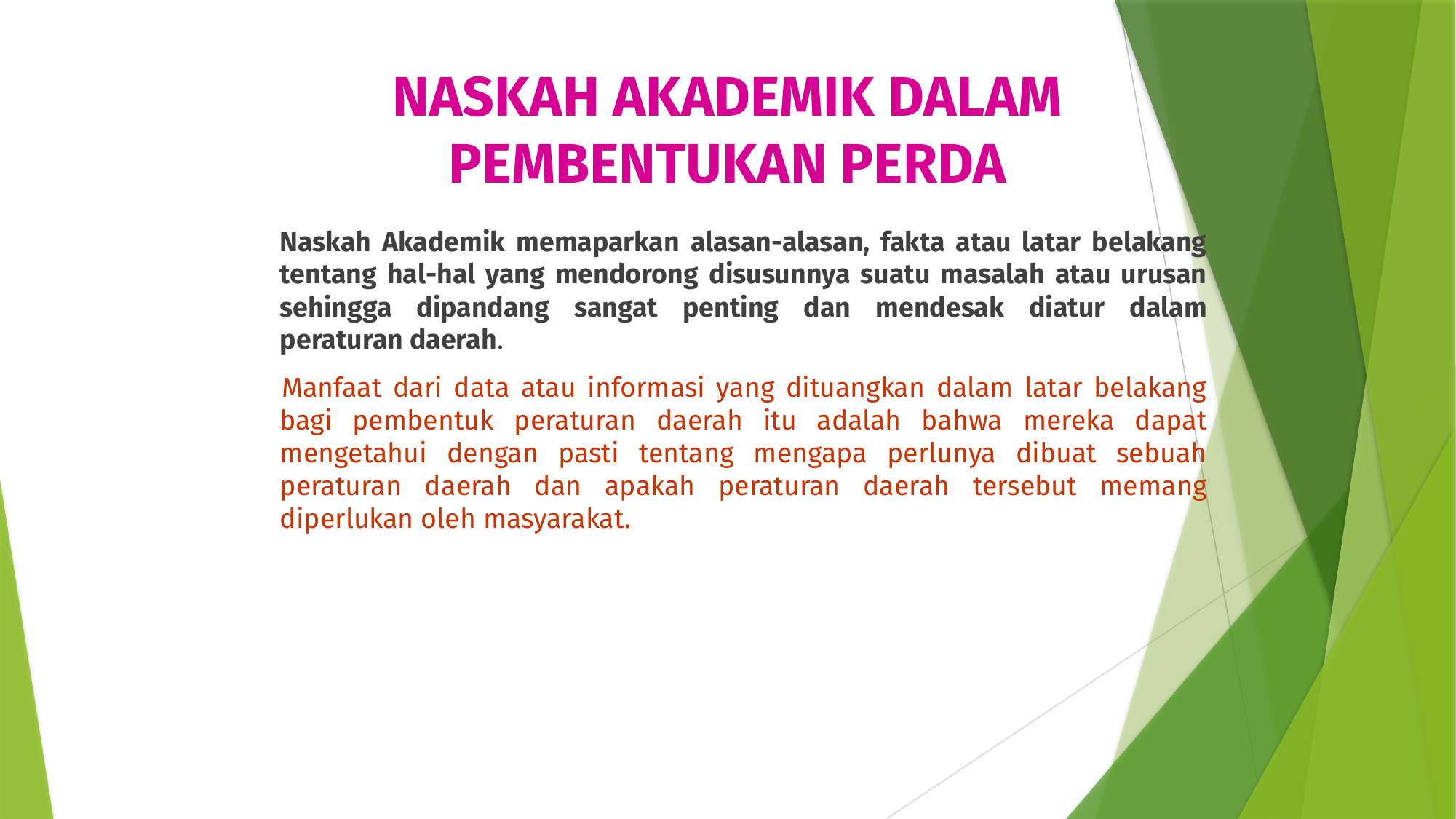

# NASKAH AKADEMIK DALAM PEMBENTUKAN PERDA
   Naskah Akademik memaparkan alasan-alasan, fakta atau latar belakang tentang hal-hal yang mendorong disusunnya suatu masalah atau urusan sehingga dipandang sangat penting dan mendesak diatur dalam peraturan daerah.
   Manfaat dari data atau informasi yang dituangkan dalam latar belakang bagi pembentuk peraturan daerah itu adalah bahwa mereka dapat mengetahui dengan pasti tentang mengapa perlunya dibuat sebuah peraturan daerah dan apakah peraturan daerah tersebut memang diperlukan oleh masyarakat.